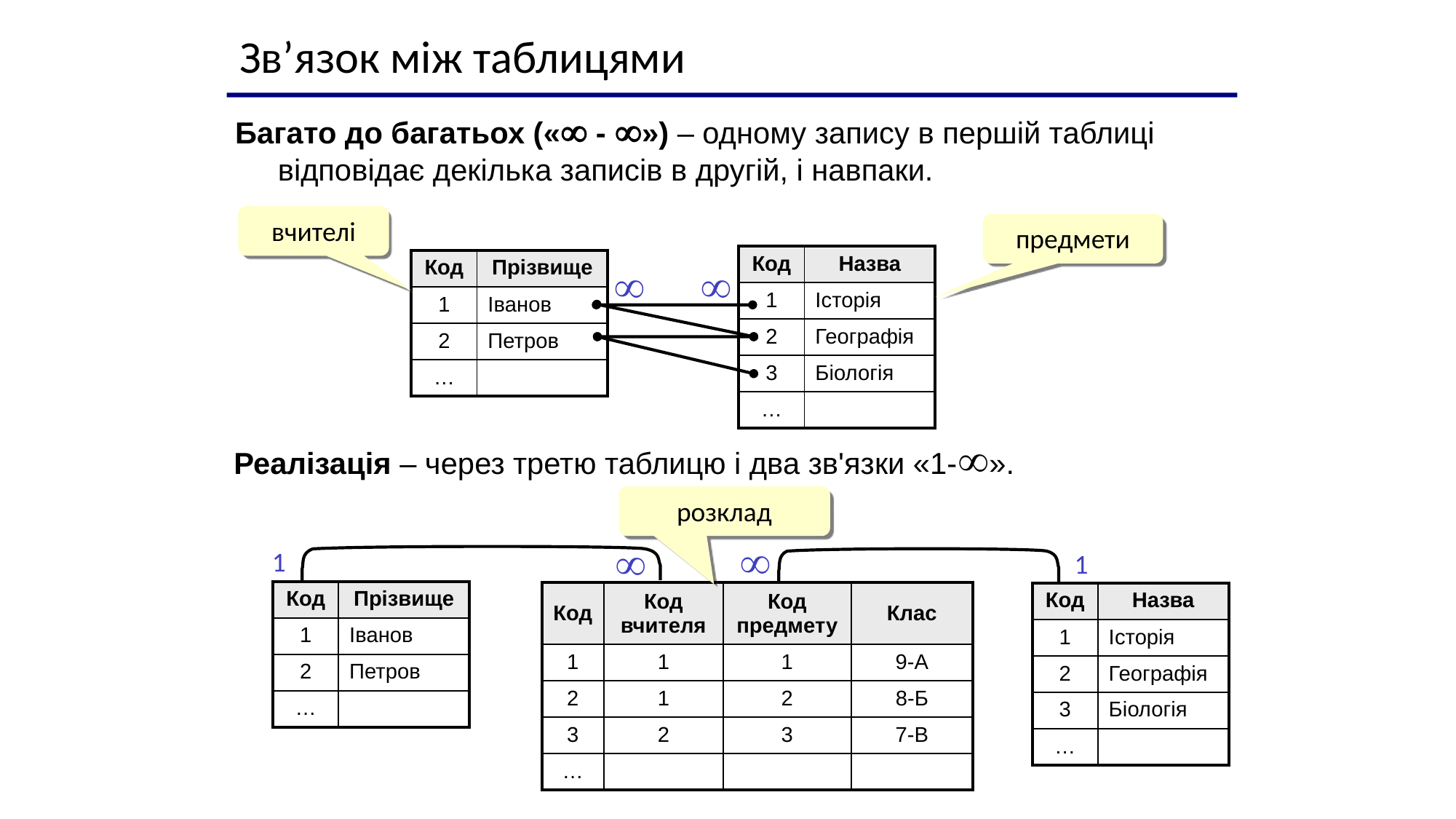

Зв’язок між таблицями

Багато до багатьох («∞ - ∞») – одному запису в першій таблиці відповідає декілька записів в другій, і навпаки.
вчителі
предмети
| Код | Назва |
| --- | --- |
| 1 | Історія |
| 2 | Географія |
| 3 | Біологія |
| … |  |
| Код | Прізвище |
| --- | --- |
| 1 | Іванов |
| 2 | Петров |
| … |  |
∞
∞

Реалізація – через третю таблицю і два зв'язки «1-∞».
розклад
∞
∞
1

1

| Код | Прізвище |
| --- | --- |
| 1 | Іванов |
| 2 | Петров |
| … |  |
| Код | Код вчителя | Код предмету | Клас |
| --- | --- | --- | --- |
| 1 | 1 | 1 | 9-А |
| 2 | 1 | 2 | 8-Б |
| 3 | 2 | 3 | 7-В |
| … |  |  |  |
| Код | Назва |
| --- | --- |
| 1 | Історія |
| 2 | Географія |
| 3 | Біологія |
| … |  |